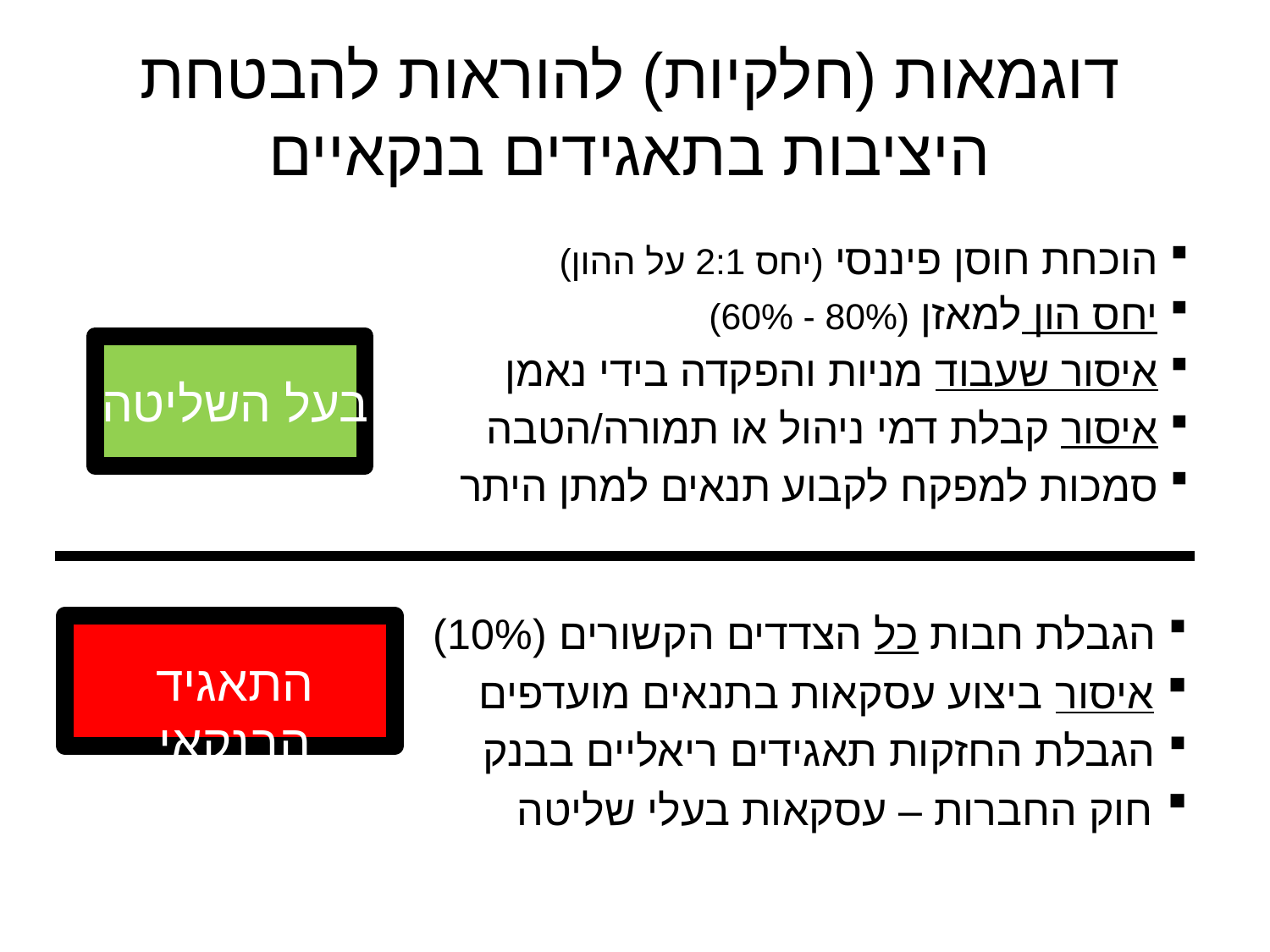

דוגמאות (חלקיות) להוראות להבטחת היציבות בתאגידים בנקאיים
 הוכחת חוסן פיננסי (יחס 2:1 על ההון)
 יחס הון למאזן (80% - 60%)
 איסור שעבוד מניות והפקדה בידי נאמן
 איסור קבלת דמי ניהול או תמורה/הטבה
 סמכות למפקח לקבוע תנאים למתן היתר

בעל השליטה
 הגבלת חבות כל הצדדים הקשורים (10%)
 איסור ביצוע עסקאות בתנאים מועדפים
 הגבלת החזקות תאגידים ריאליים בבנק
 חוק החברות – עסקאות בעלי שליטה

התאגיד הבנקאי